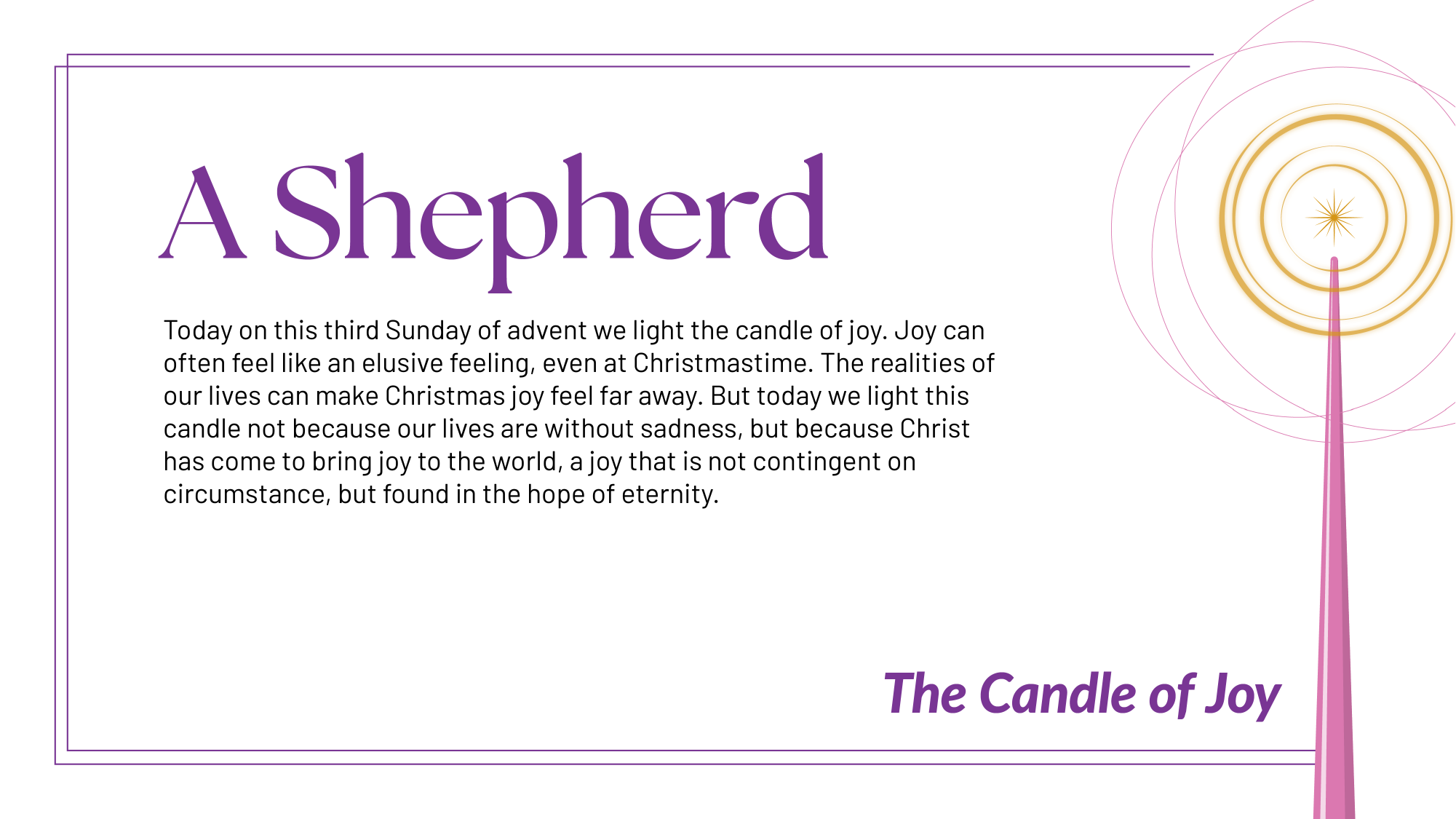

Today on this third Sunday of advent we light the candle of joy. Joy can often feel like an elusive feeling, even at Christmastime. The realities of our lives can make Christmas joy feel far away. But today we light this candle not because our lives are without sadness, but because Christ has come to bring joy to the world, a joy that is not contingent on circumstance, but found in the hope of eternity.